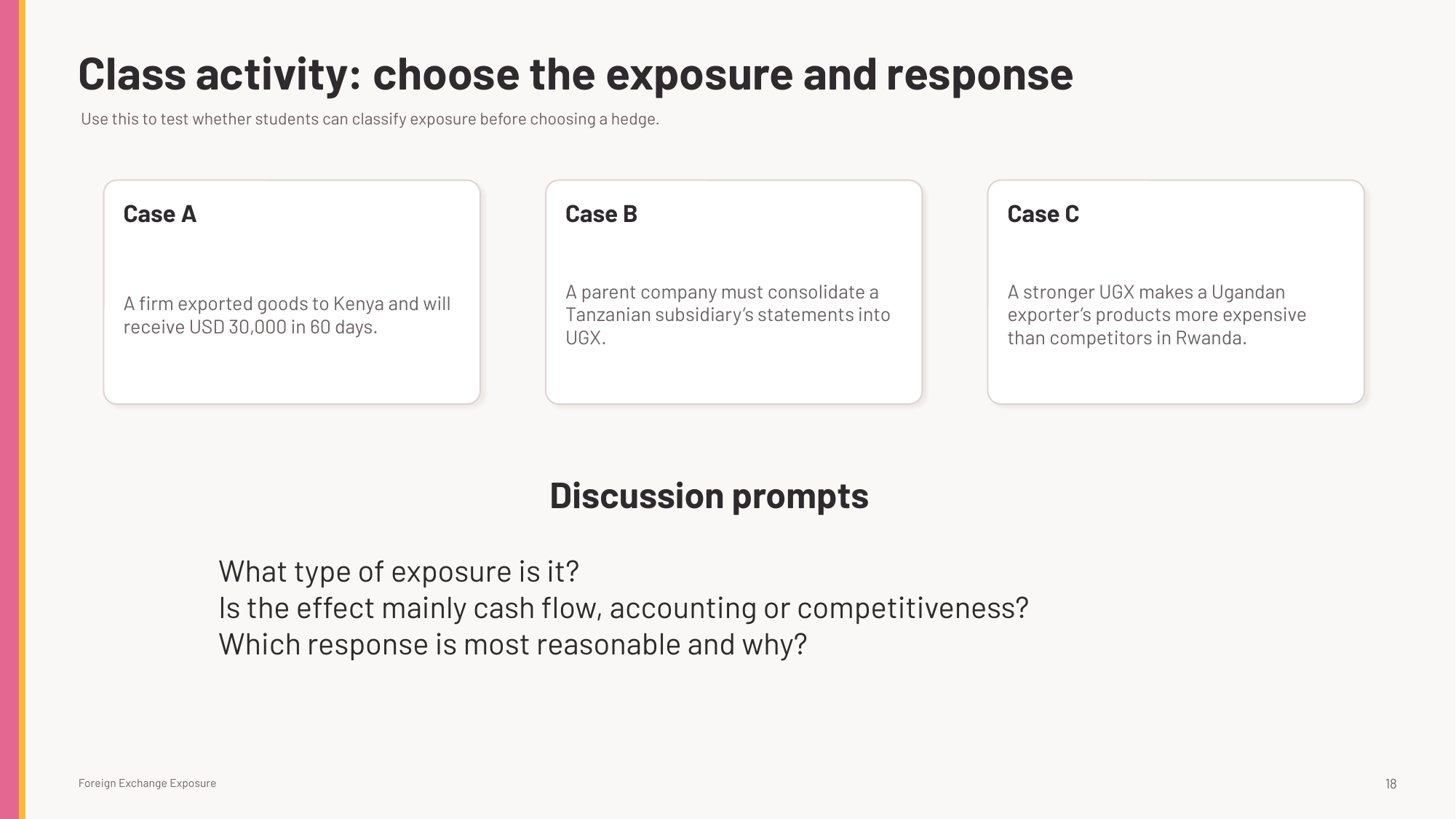

Class activity: choose the exposure and response
Use this to test whether students can classify exposure before choosing a hedge.

Case A
Case B
Case C
A firm exported goods to Kenya and will receive USD 30,000 in 60 days.
A parent company must consolidate a Tanzanian subsidiary’s statements into UGX.
A stronger UGX makes a Ugandan exporter’s products more expensive than competitors in Rwanda.
Discussion prompts
What type of exposure is it?
Is the effect mainly cash flow, accounting or competitiveness?
Which response is most reasonable and why?
18
Foreign Exchange Exposure